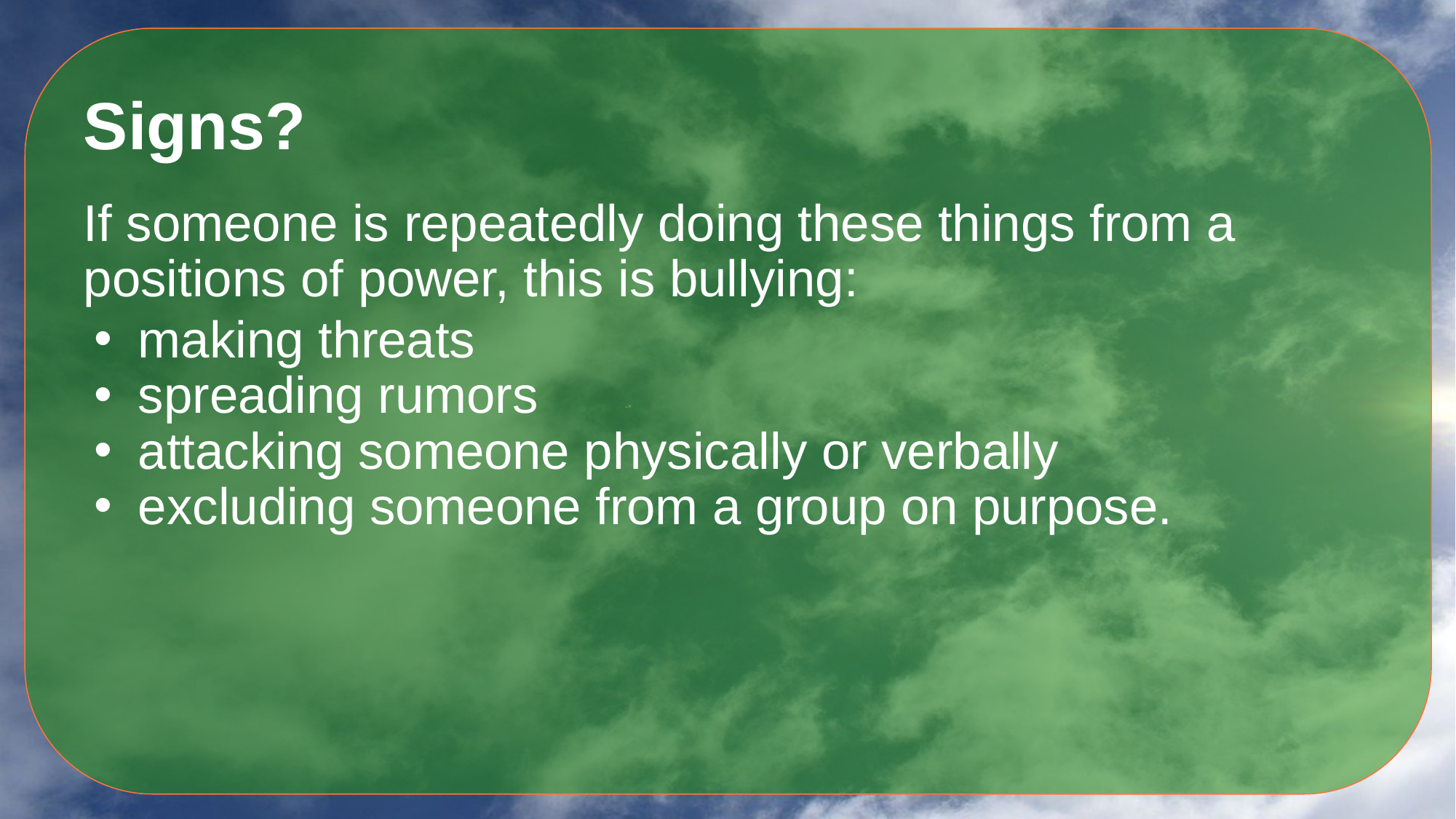

# Signs?
If someone is repeatedly doing these things from a positions of power, this is bullying:
making threats
spreading rumors
attacking someone physically or verbally
excluding someone from a group on purpose.